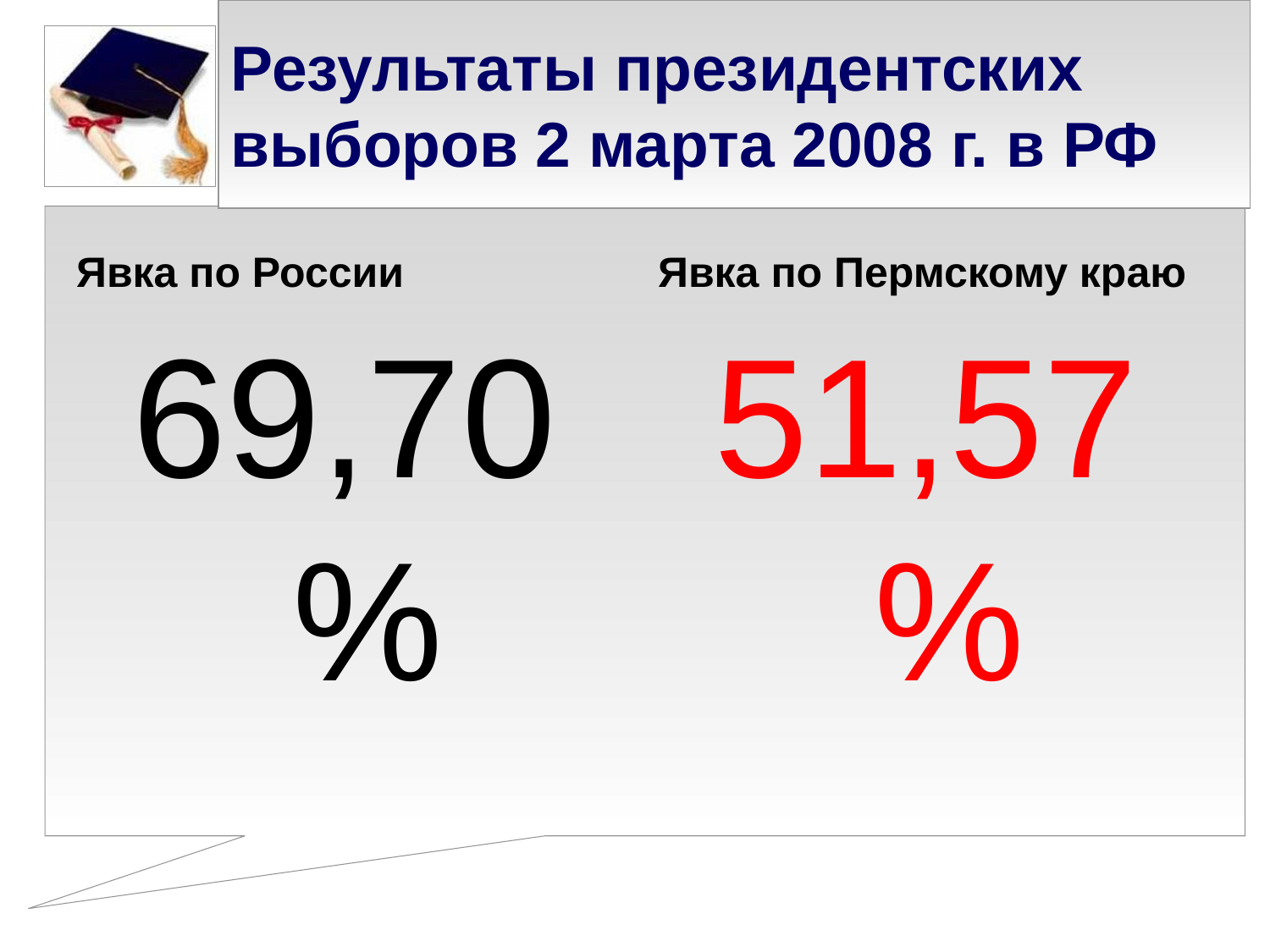

# Результаты президентских выборов 2 марта 2008 г. в РФ
Явка по России
Явка по Пермскому краю
69,70%
51,57%